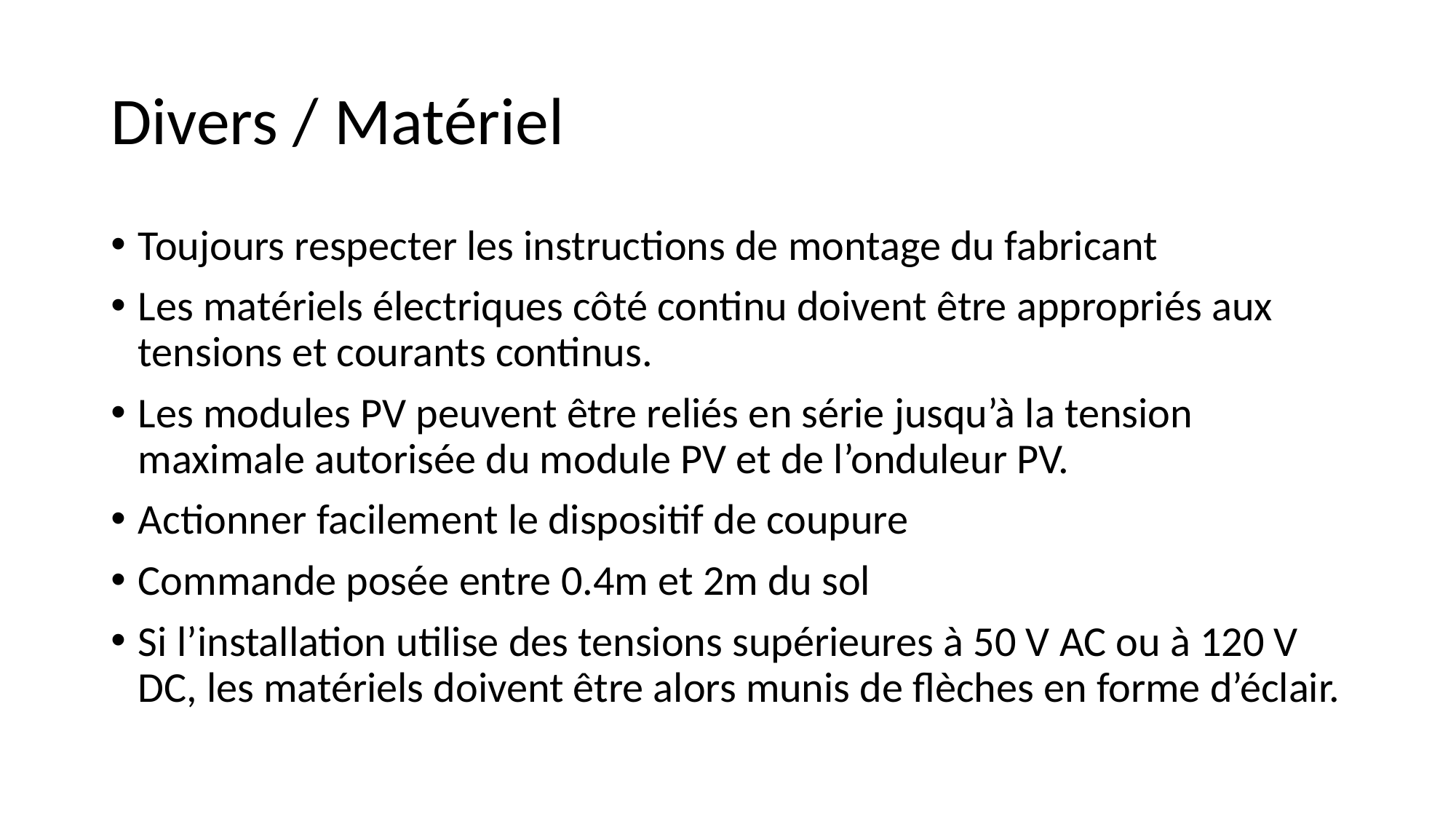

# Divers / Matériel
Toujours respecter les instructions de montage du fabricant
Les matériels électriques côté continu doivent être appropriés aux tensions et courants continus.
Les modules PV peuvent être reliés en série jusqu’à la tension maximale autorisée du module PV et de l’onduleur PV.
Actionner facilement le dispositif de coupure
Commande posée entre 0.4m et 2m du sol
Si l’installation utilise des tensions supérieures à 50 V AC ou à 120 V DC, les matériels doivent être alors munis de flèches en forme d’éclair.